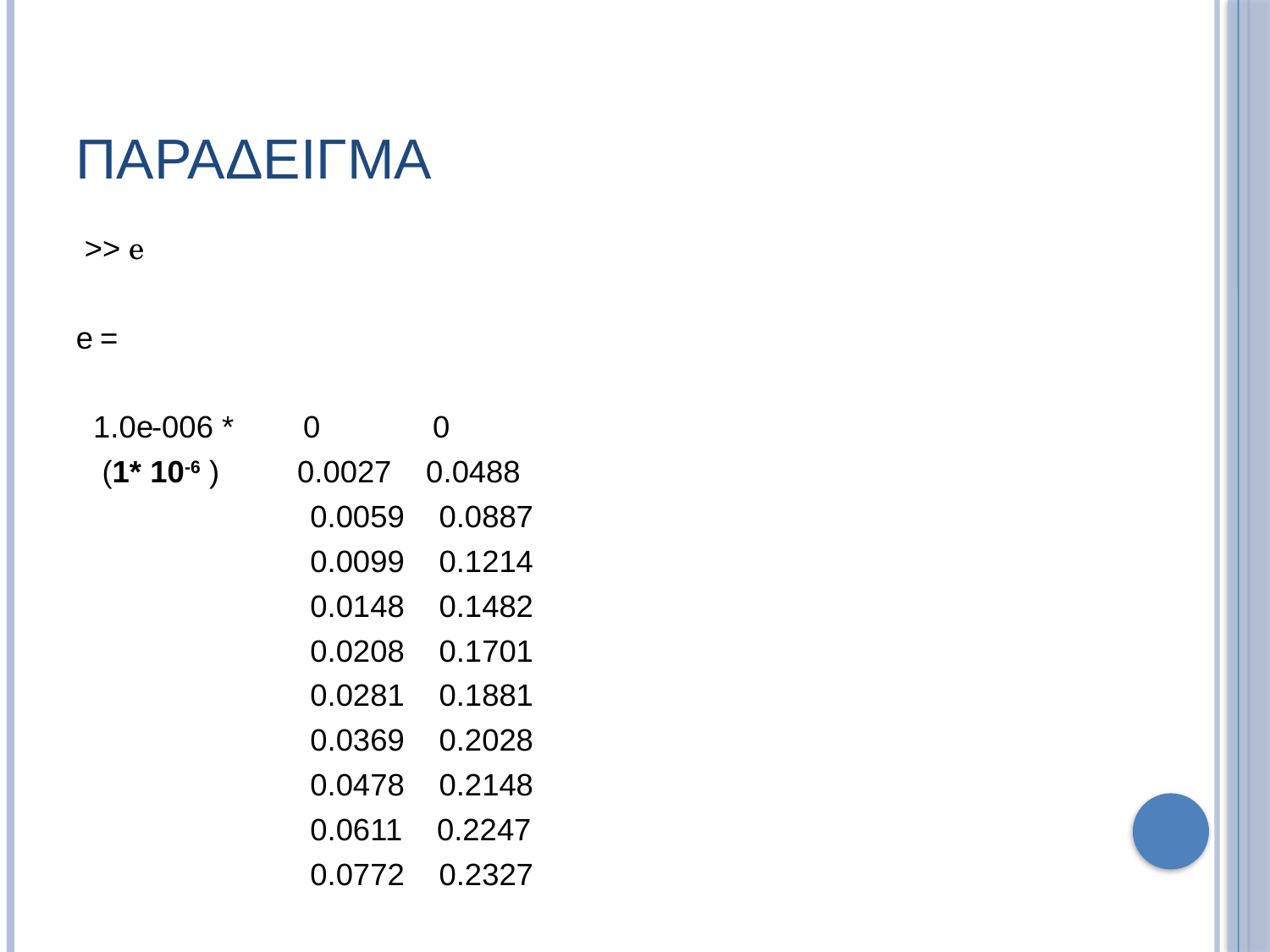

# ΠΑΡΑΔΕΙΓΜΑ
 >> e

e =

  1.0e-006 *        0             0
   (1* 10-6 )         0.0027    0.0488
                           0.0059    0.0887
                           0.0099    0.1214
                           0.0148    0.1482
                           0.0208    0.1701
                           0.0281    0.1881
                           0.0369    0.2028
                           0.0478    0.2148
                           0.0611    0.2247
                           0.0772    0.2327